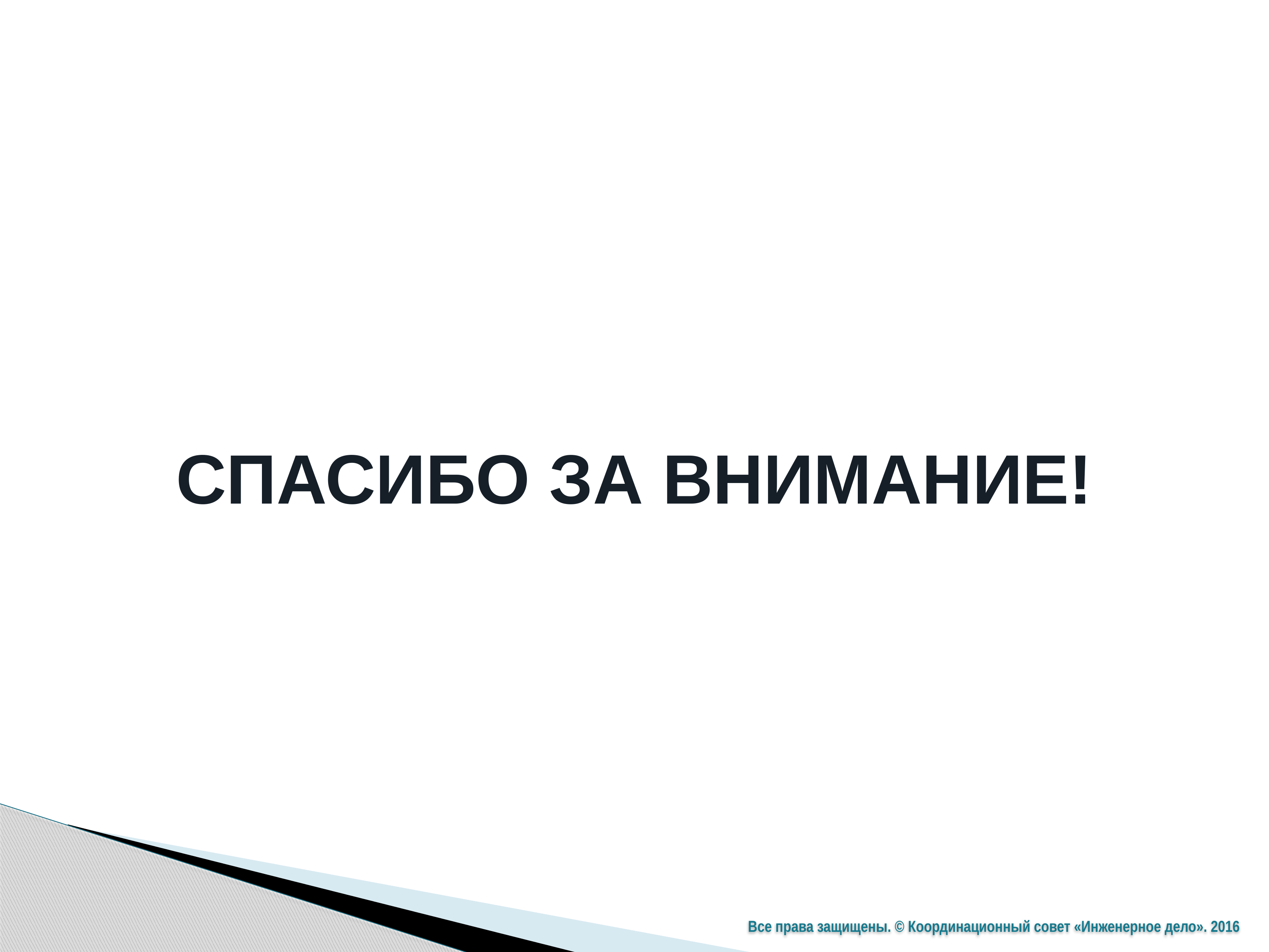

СПАСИБО ЗА ВНИМАНИЕ!
Все права защищены. © Координационный совет «Инженерное дело». 2016